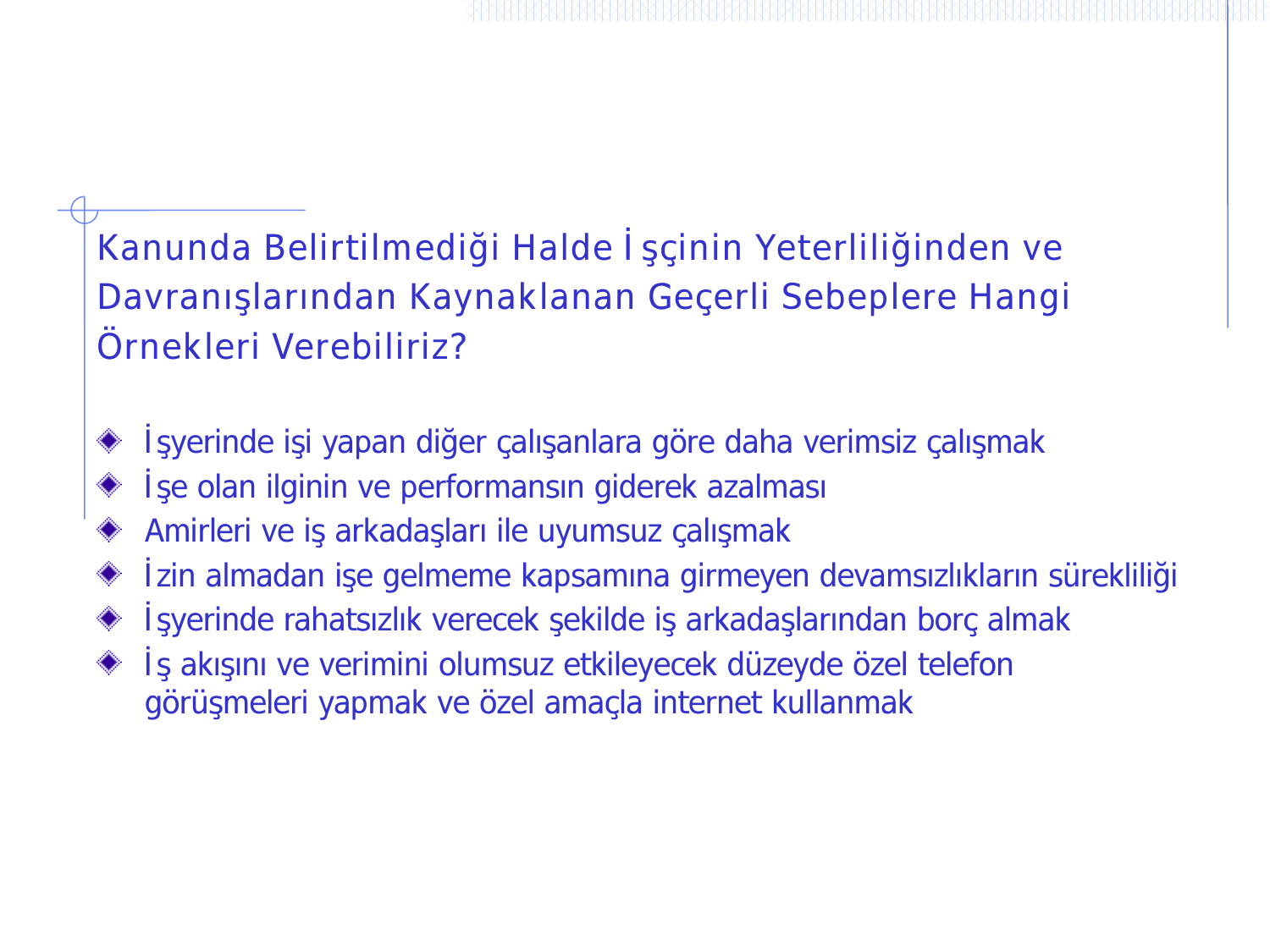

# Kanunda Belirtilmediği Halde İşçinin Yeterliliğinden ve
Davranışlarından Kaynaklanan Geçerli Sebeplere Hangi
Örnekleri Verebiliriz?

İşyerinde işi yapan diğer çalışanlara göre daha verimsiz çalışmak
İşe olan ilginin ve performansın giderek azalması
Amirleri ve iş arkadaşları ile uyumsuz çalışmak
İzin almadan işe gelmeme kapsamına girmeyen devamsızlıkların sürekliliği
İşyerinde rahatsızlık verecek şekilde iş arkadaşlarından borç almak
İş akışını ve verimini olumsuz etkileyecek düzeyde özel telefon görüşmeleri yapmak ve özel amaçla internet kullanmak